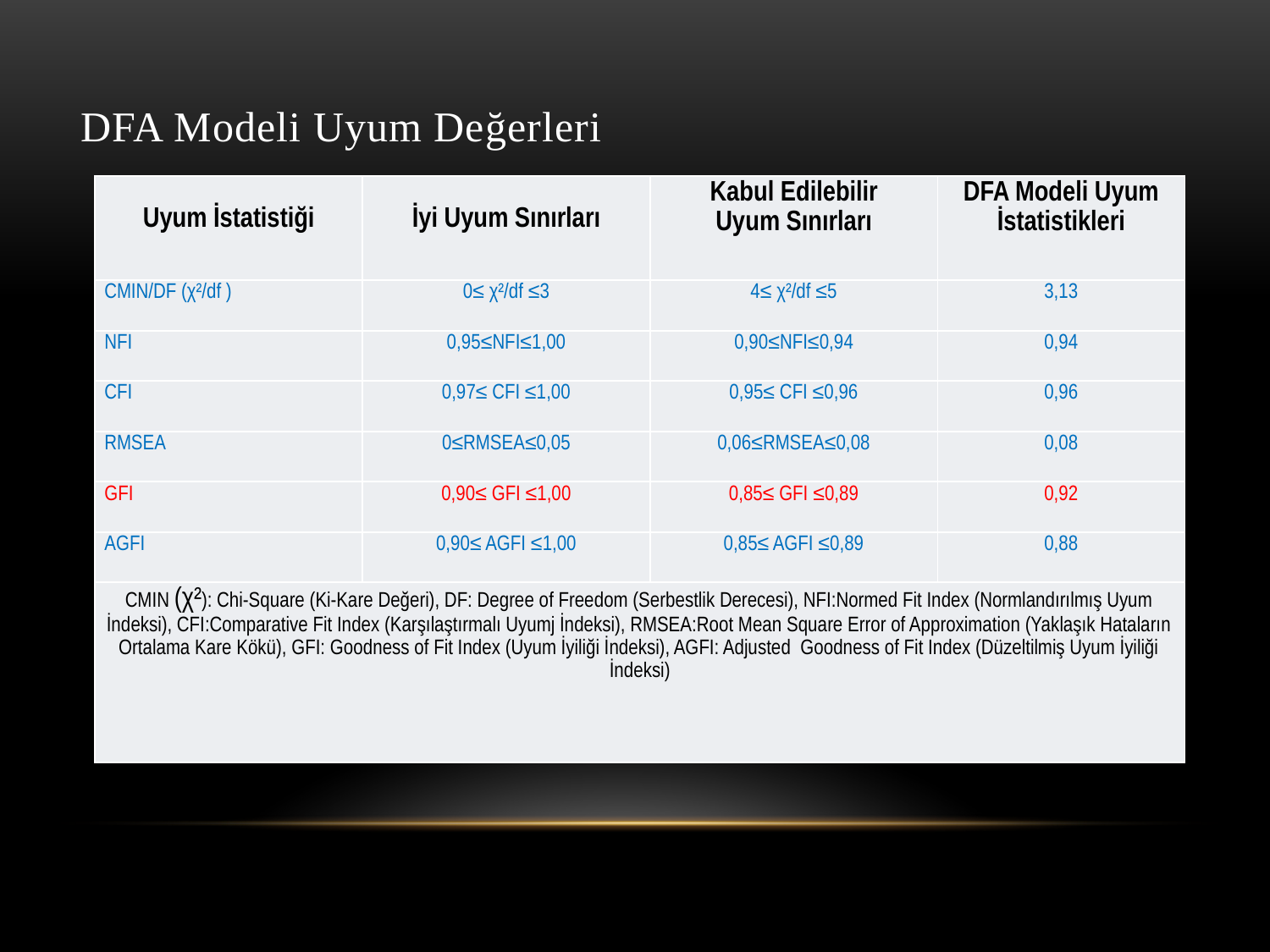

# DFA Modeli Uyum Değerleri
| Uyum İstatistiği | İyi Uyum Sınırları | Kabul Edilebilir Uyum Sınırları | DFA Modeli Uyum İstatistikleri |
| --- | --- | --- | --- |
| CMIN/DF (χ²/df ) | 0≤ χ²/df ≤3 | 4≤ χ²/df ≤5 | 3,13 |
| NFI | 0,95≤NFI≤1,00 | 0,90≤NFI≤0,94 | 0,94 |
| CFI | 0,97≤ CFI ≤1,00 | 0,95≤ CFI ≤0,96 | 0,96 |
| RMSEA | 0≤RMSEA≤0,05 | 0,06≤RMSEA≤0,08 | 0,08 |
| GFI | 0,90≤ GFI ≤1,00 | 0,85≤ GFI ≤0,89 | 0,92 |
| AGFI | 0,90≤ AGFI ≤1,00 | 0,85≤ AGFI ≤0,89 | 0,88 |
| CMIN (χ²): Chi-Square (Ki-Kare Değeri), DF: Degree of Freedom (Serbestlik Derecesi), NFI:Normed Fit Index (Normlandırılmış Uyum İndeksi), CFI:Comparative Fit Index (Karşılaştırmalı Uyumj İndeksi), RMSEA:Root Mean Square Error of Approximation (Yaklaşık Hataların Ortalama Kare Kökü), GFI: Goodness of Fit Index (Uyum İyiliği İndeksi), AGFI: Adjusted Goodness of Fit Index (Düzeltilmiş Uyum İyiliği İndeksi) |  |  |  |